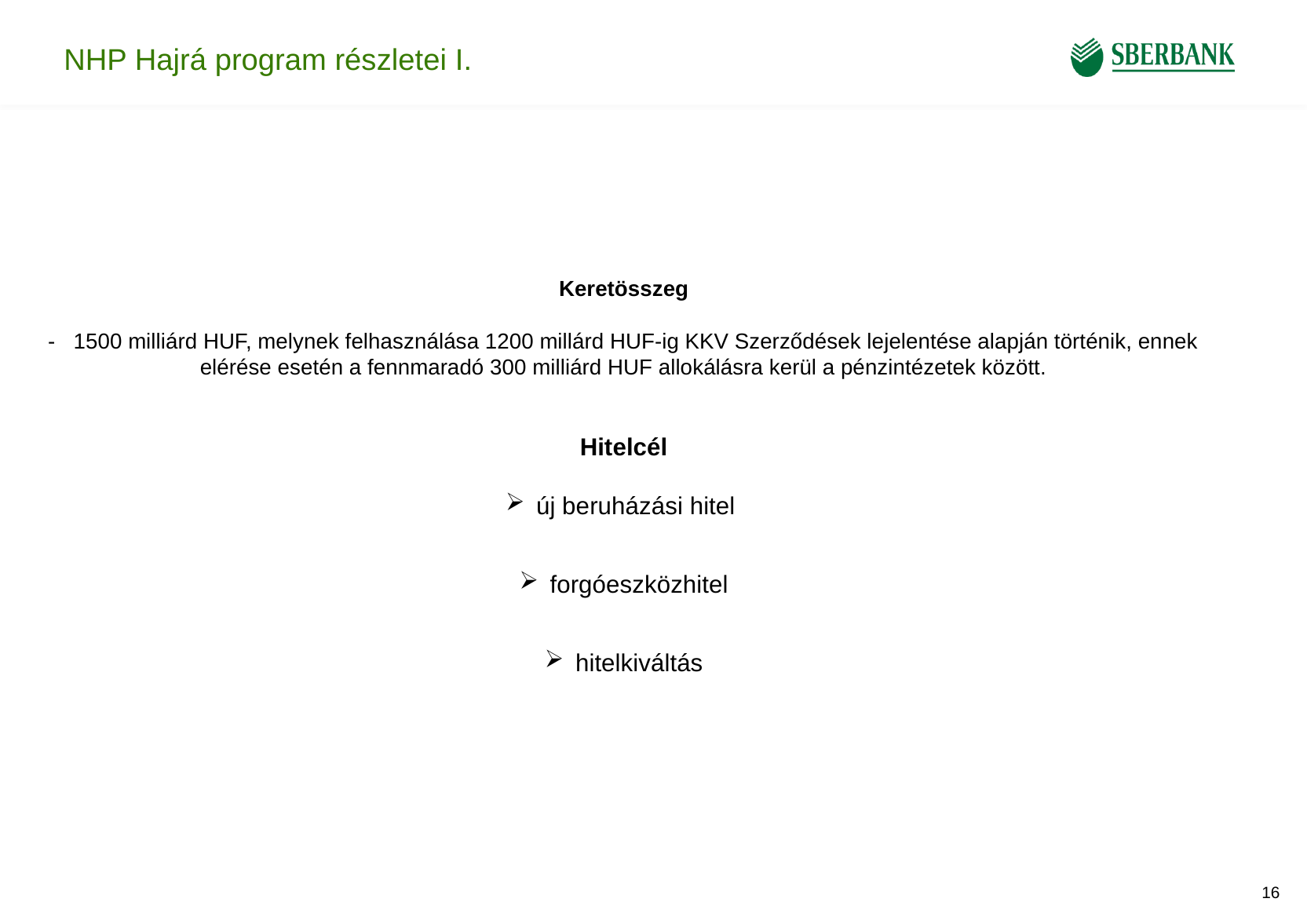

# NHP Hajrá program részletei I.
Keretösszeg

-   1500 milliárd HUF, melynek felhasználása 1200 millárd HUF-ig KKV Szerződések lejelentése alapján történik, ennek elérése esetén a fennmaradó 300 milliárd HUF allokálásra kerül a pénzintézetek között.

Hitelcél

új beruházási hitel

forgóeszközhitel

hitelkiváltás

16